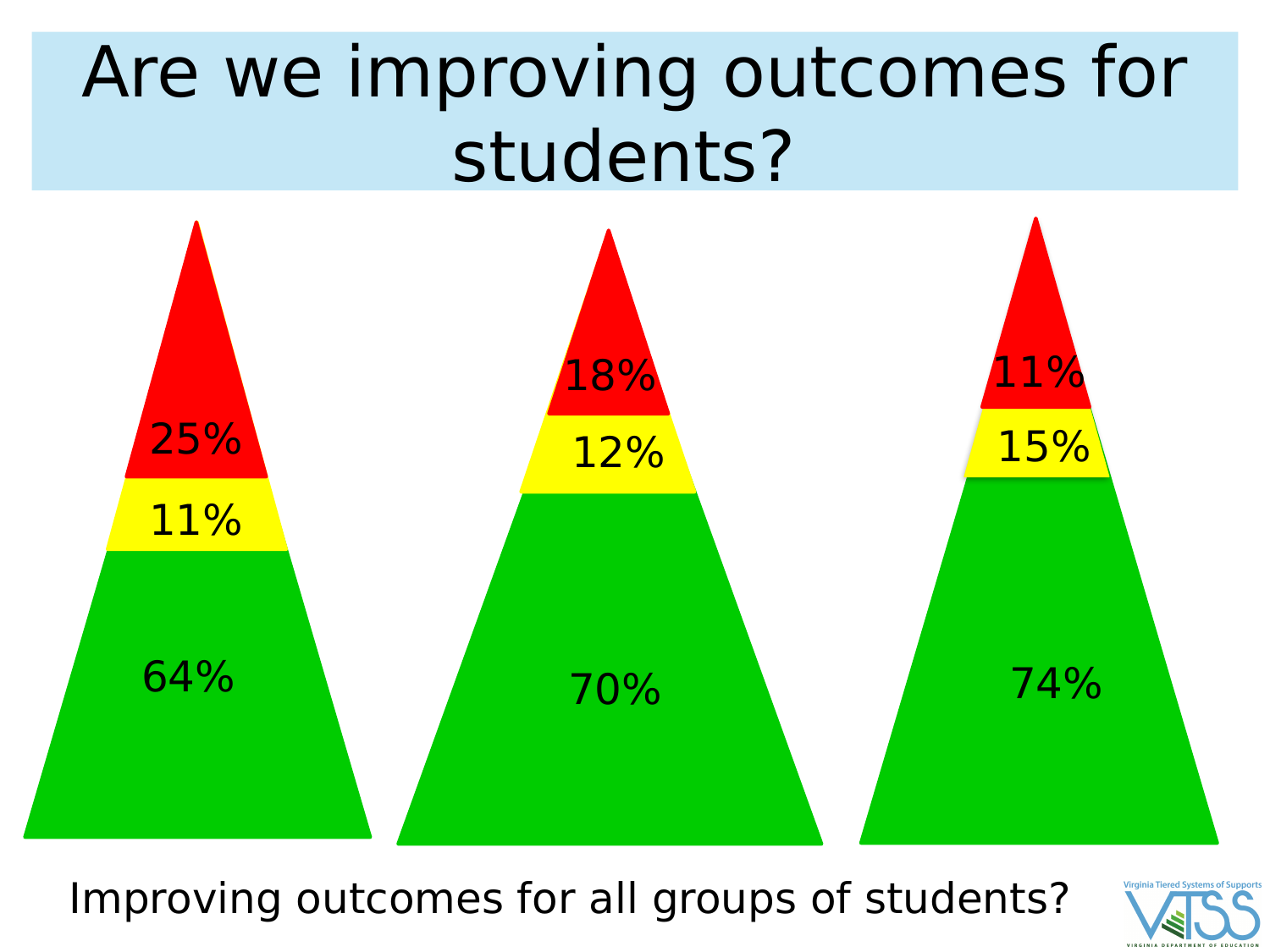

# Are we improving outcomes for students?

11%
15%
74%

25%
11%
64%

18%
12%
70%
Improving outcomes for all groups of students?